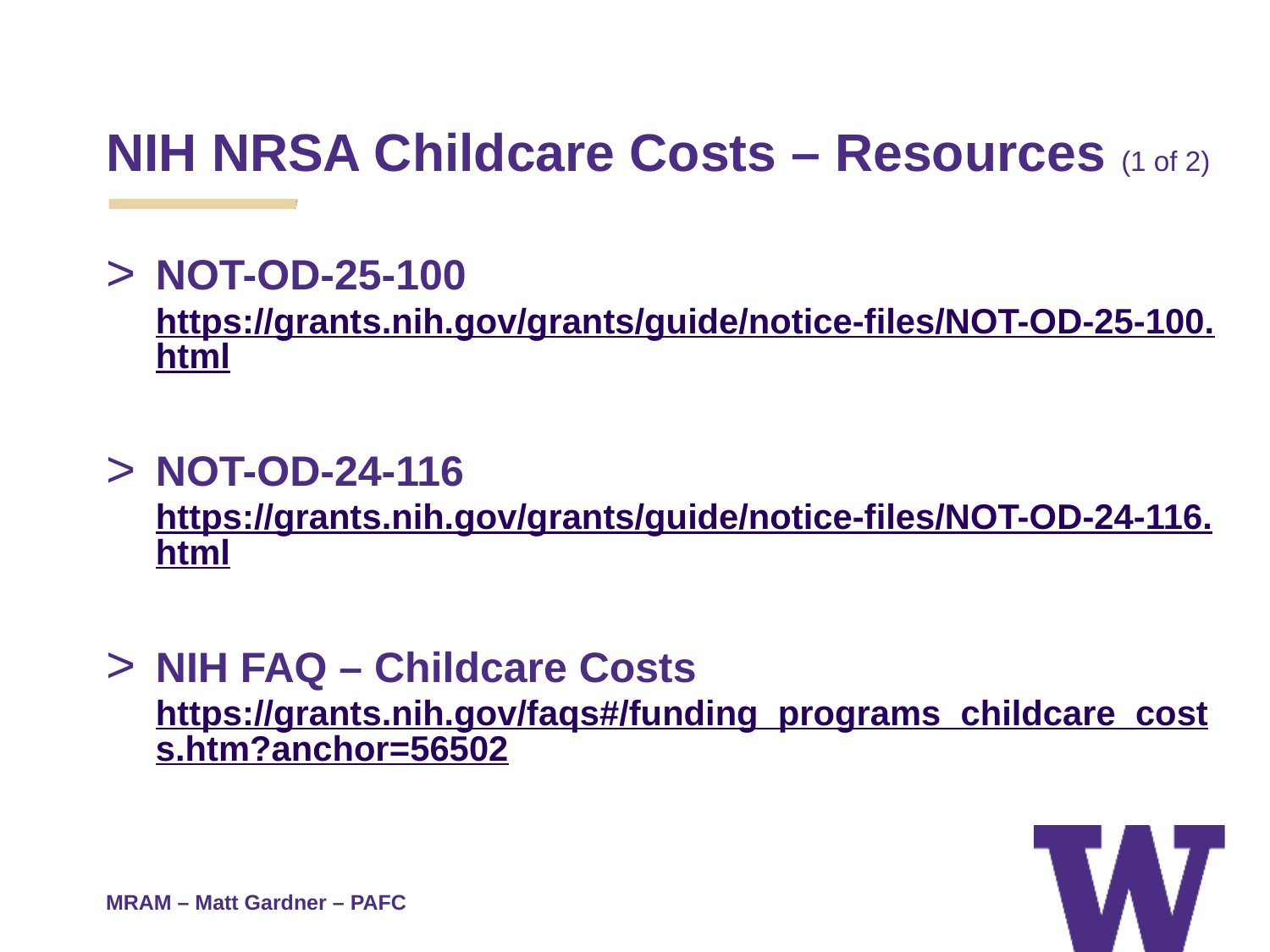

# NIH NRSA Childcare Costs – Resources (1 of 2)
NOT-OD-25-100
https://grants.nih.gov/grants/guide/notice-files/NOT-OD-25-100.html

NOT-OD-24-116
https://grants.nih.gov/grants/guide/notice-files/NOT-OD-24-116.html

NIH FAQ – Childcare Costs
https://grants.nih.gov/faqs#/funding_programs_childcare_costs.htm?anchor=56502

MRAM – Matt Gardner – PAFC